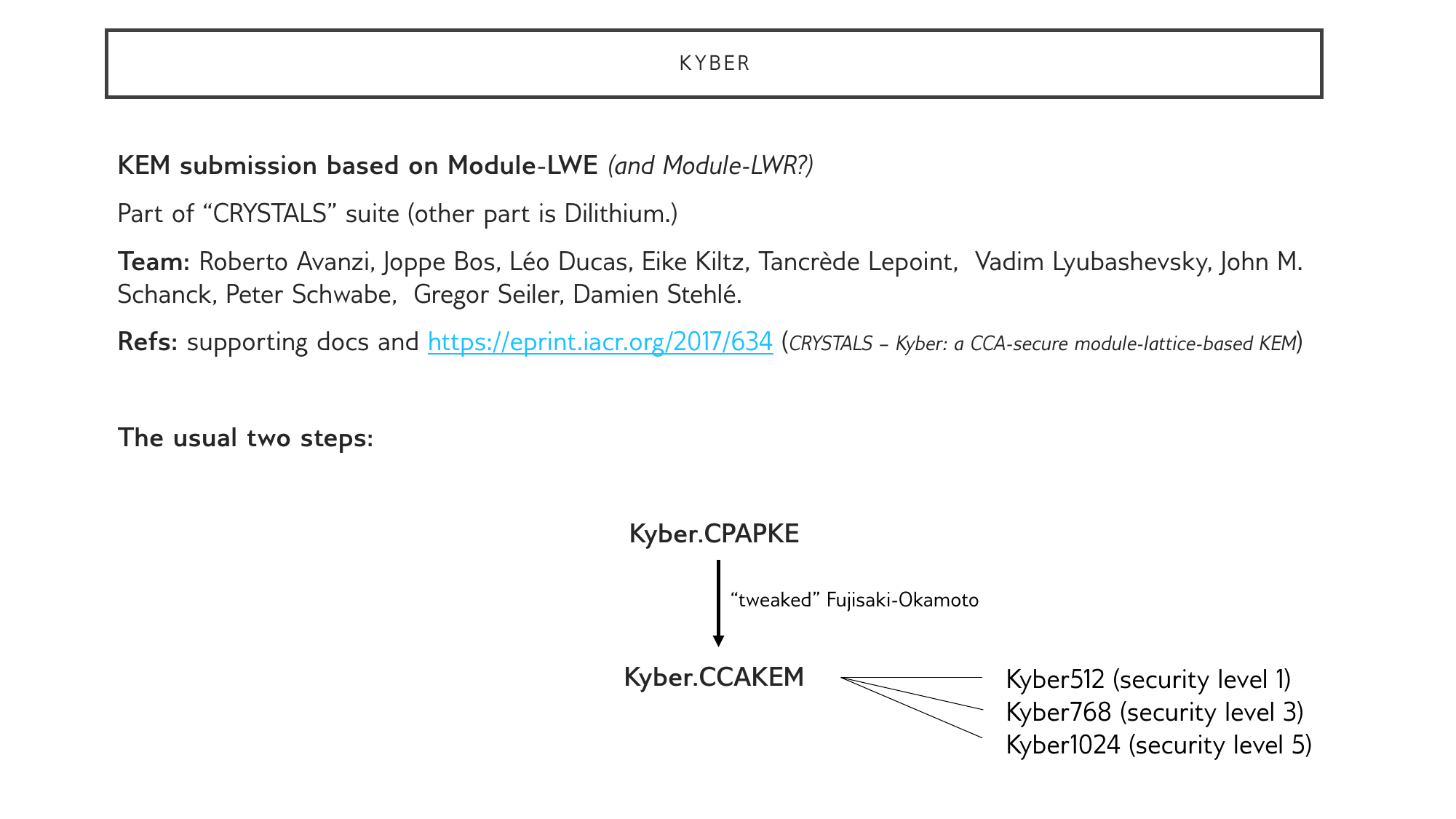

# kyber
KEM submission based on Module-LWE (and Module-LWR?)
Part of “CRYSTALS” suite (other part is Dilithium.)
Team: Roberto Avanzi, Joppe Bos, Léo Ducas, Eike Kiltz, Tancrède Lepoint,  Vadim Lyubashevsky, John M. Schanck, Peter Schwabe,  Gregor Seiler, Damien Stehlé.
Refs: supporting docs and https://eprint.iacr.org/2017/634 (CRYSTALS – Kyber: a CCA-secure module-lattice-based KEM)

The usual two steps:

Kyber.CPAPKE

Kyber.CCAKEM

“tweaked” Fujisaki-Okamoto
Kyber512 (security level 1)
Kyber768 (security level 3)
Kyber1024 (security level 5)